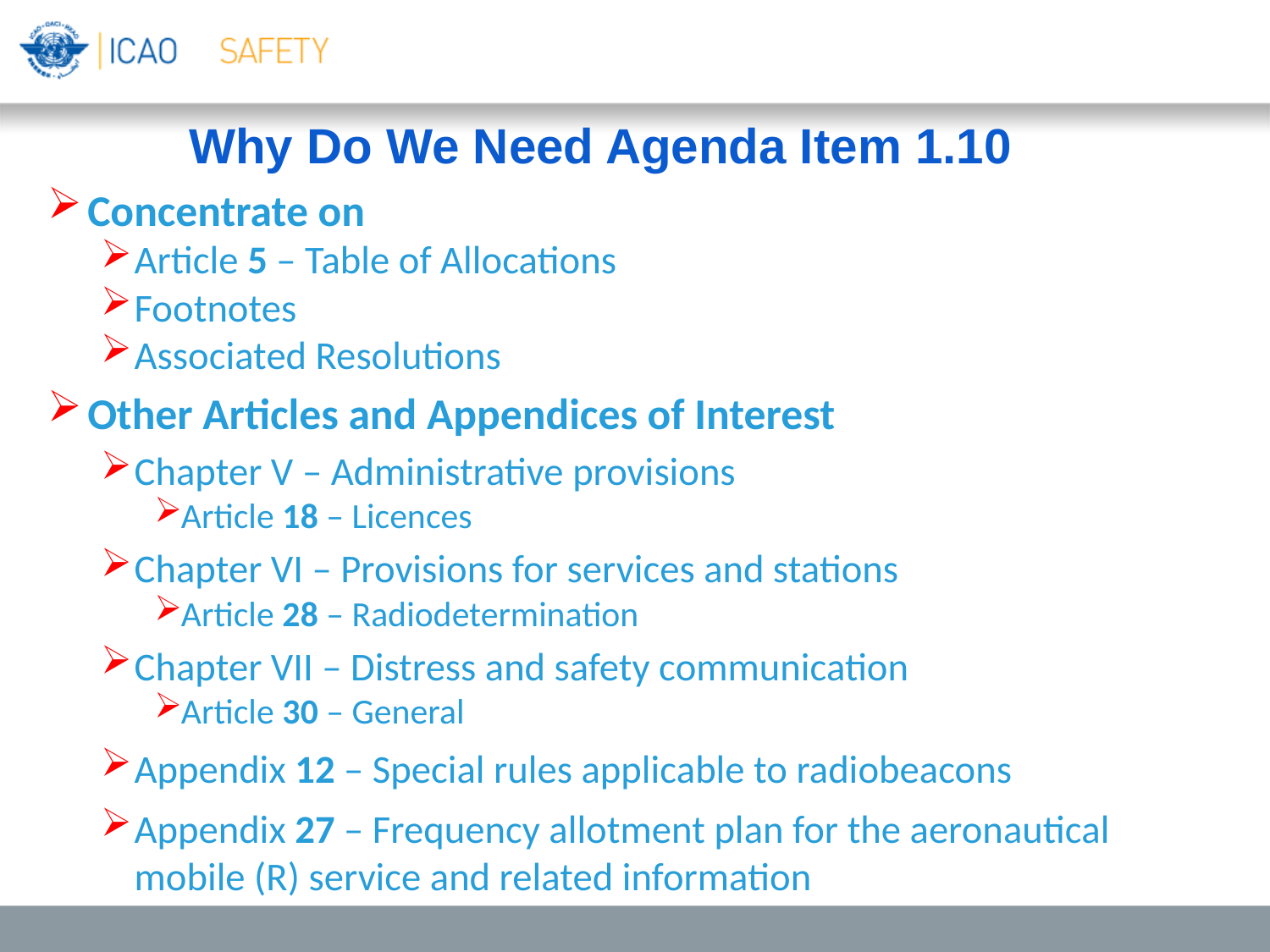

Why Do We Need Agenda Item 1.10
Concentrate on
Article 5 – Table of Allocations
Footnotes
Associated Resolutions
Other Articles and Appendices of Interest
Chapter V – Administrative provisions
Article 18 – Licences
Chapter VI – Provisions for services and stations
Article 28 – Radiodetermination
Chapter VII – Distress and safety communication
Article 30 – General
Appendix 12 – Special rules applicable to radiobeacons
Appendix 27 – Frequency allotment plan for the aeronautical mobile (R) service and related information